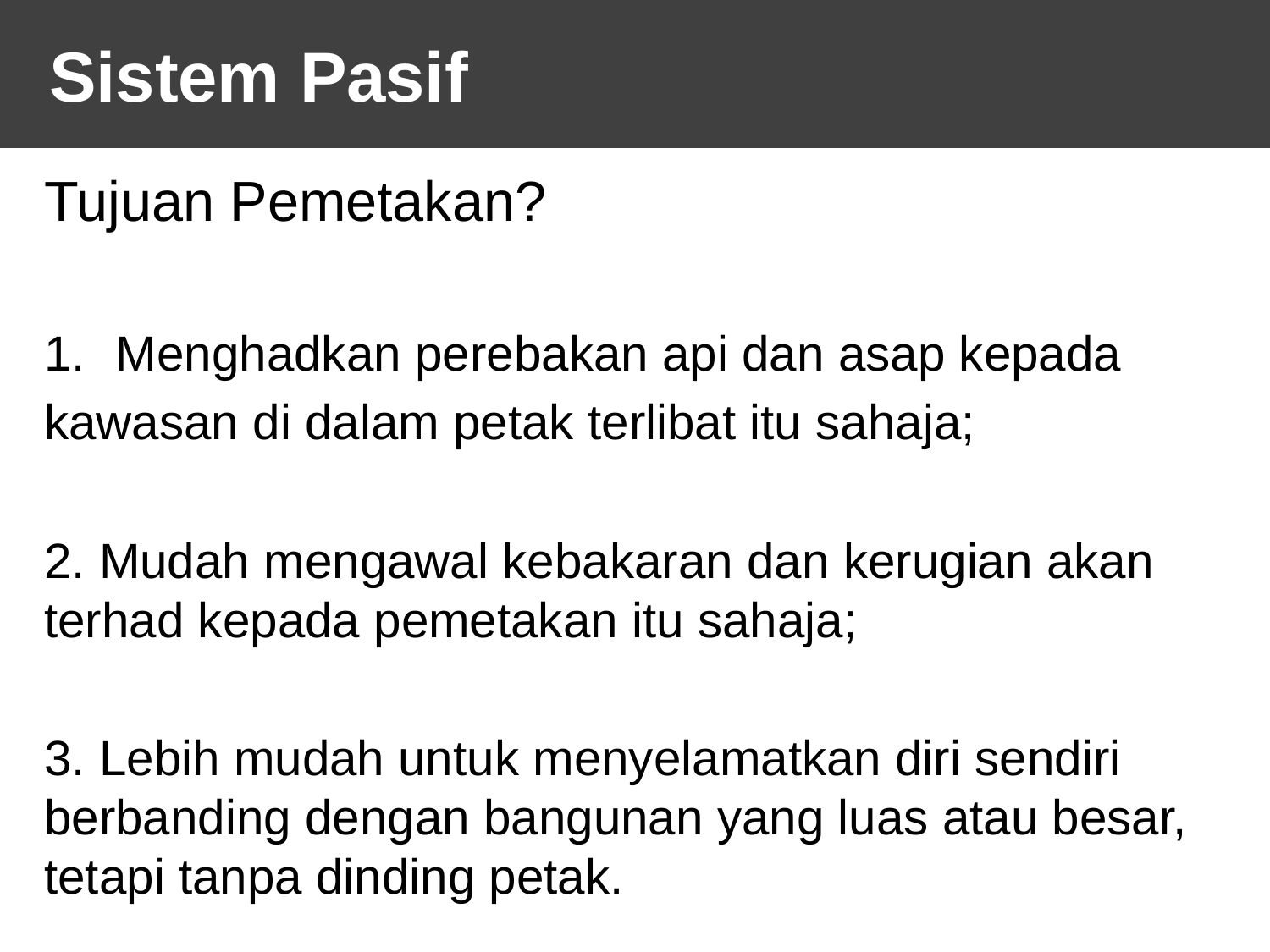

Sistem Pasif
Tujuan Pemetakan?

Menghadkan perebakan api dan asap kepada
kawasan di dalam petak terlibat itu sahaja;

2. Mudah mengawal kebakaran dan kerugian akan terhad kepada pemetakan itu sahaja;

3. Lebih mudah untuk menyelamatkan diri sendiri berbanding dengan bangunan yang luas atau besar, tetapi tanpa dinding petak.